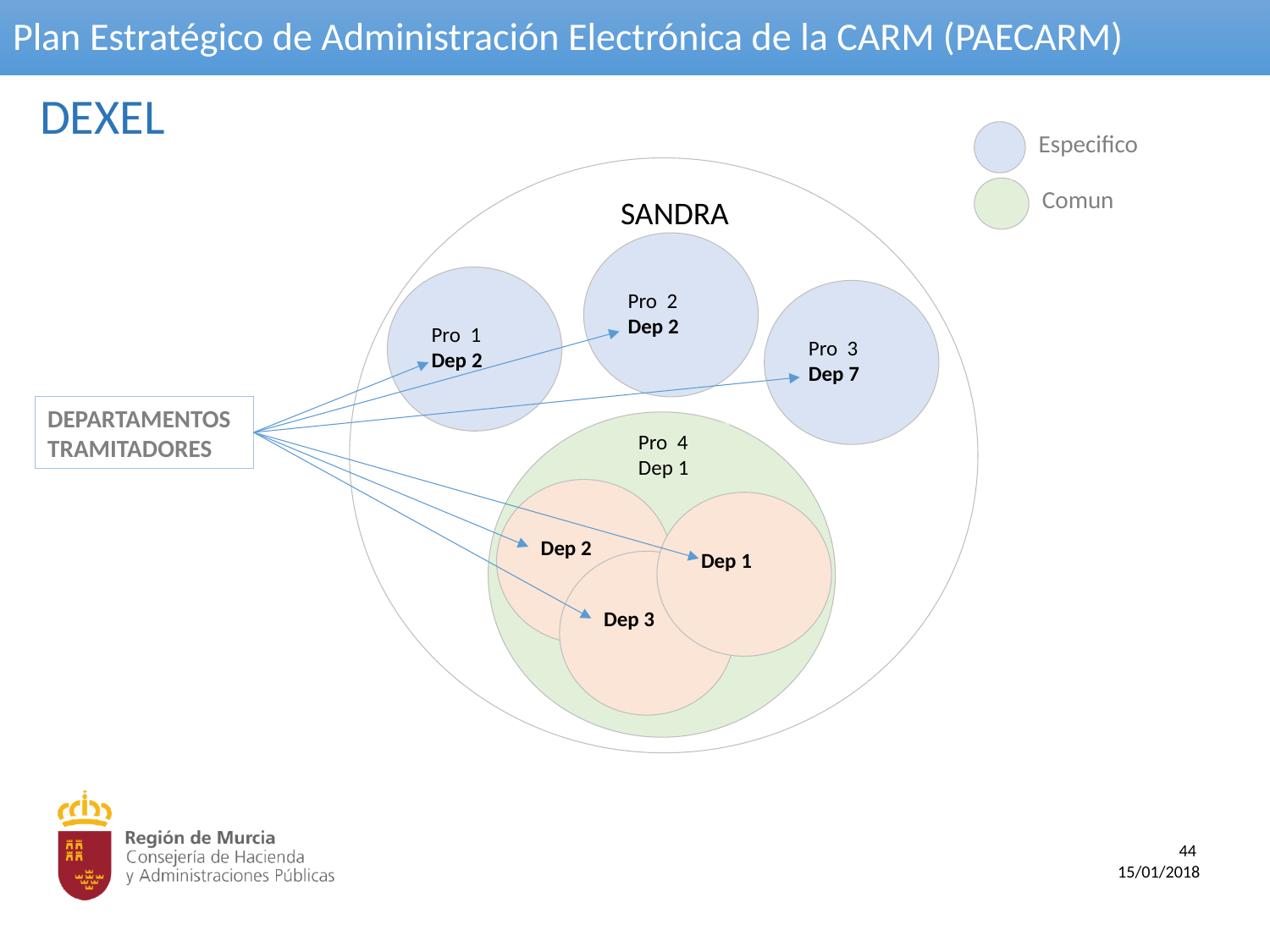

# Plan Estratégico de Administración Electrónica de la CARM (PAECARM)
DEXEL

Especifico

Comun
SANDRA

Pro  2
Dep 2

Pro  1
Dep 2

Pro  3
Dep 7
DEPARTAMENTOS
TRAMITADORES

Pro  4
Dep 1

Dep 2

Dep 1

Dep 3